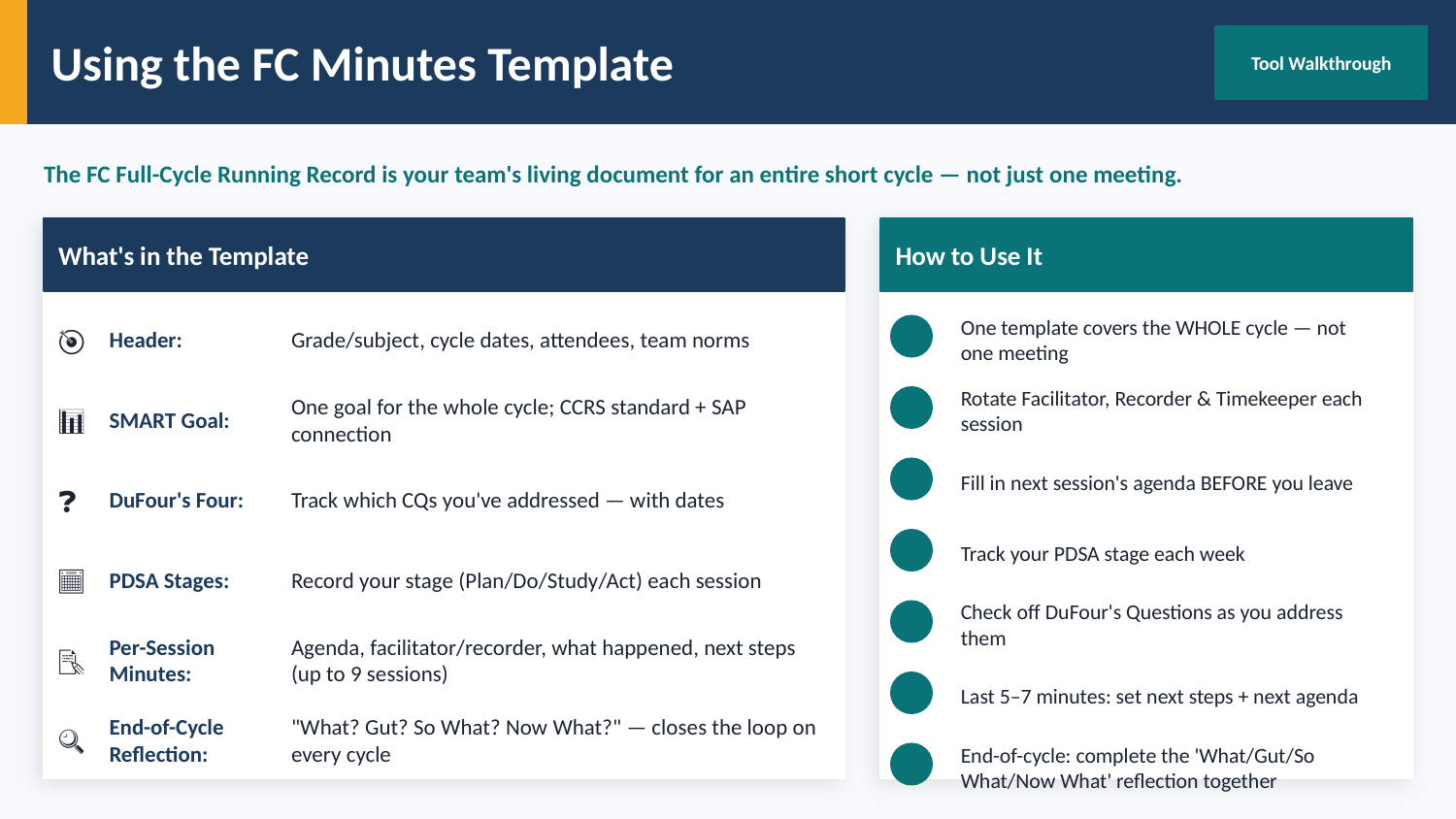

Using the FC Minutes Template

Tool Walkthrough
The FC Full-Cycle Running Record is your team's living document for an entire short cycle — not just one meeting.

What's in the Template

How to Use It
One template covers the WHOLE cycle — not one meeting
🎯
Header:
Grade/subject, cycle dates, attendees, team norms

Rotate Facilitator, Recorder & Timekeeper each session

📊
SMART Goal:
One goal for the whole cycle; CCRS standard + SAP connection
Fill in next session's agenda BEFORE you leave

❓
DuFour's Four:
Track which CQs you've addressed — with dates
Track your PDSA stage each week

📅
PDSA Stages:
Record your stage (Plan/Do/Study/Act) each session
Check off DuFour's Questions as you address them

📝
Per-Session Minutes:
Agenda, facilitator/recorder, what happened, next steps (up to 9 sessions)
Last 5–7 minutes: set next steps + next agenda

🔍
End-of-Cycle Reflection:
"What? Gut? So What? Now What?" — closes the loop on every cycle
End-of-cycle: complete the 'What/Gut/So What/Now What' reflection together